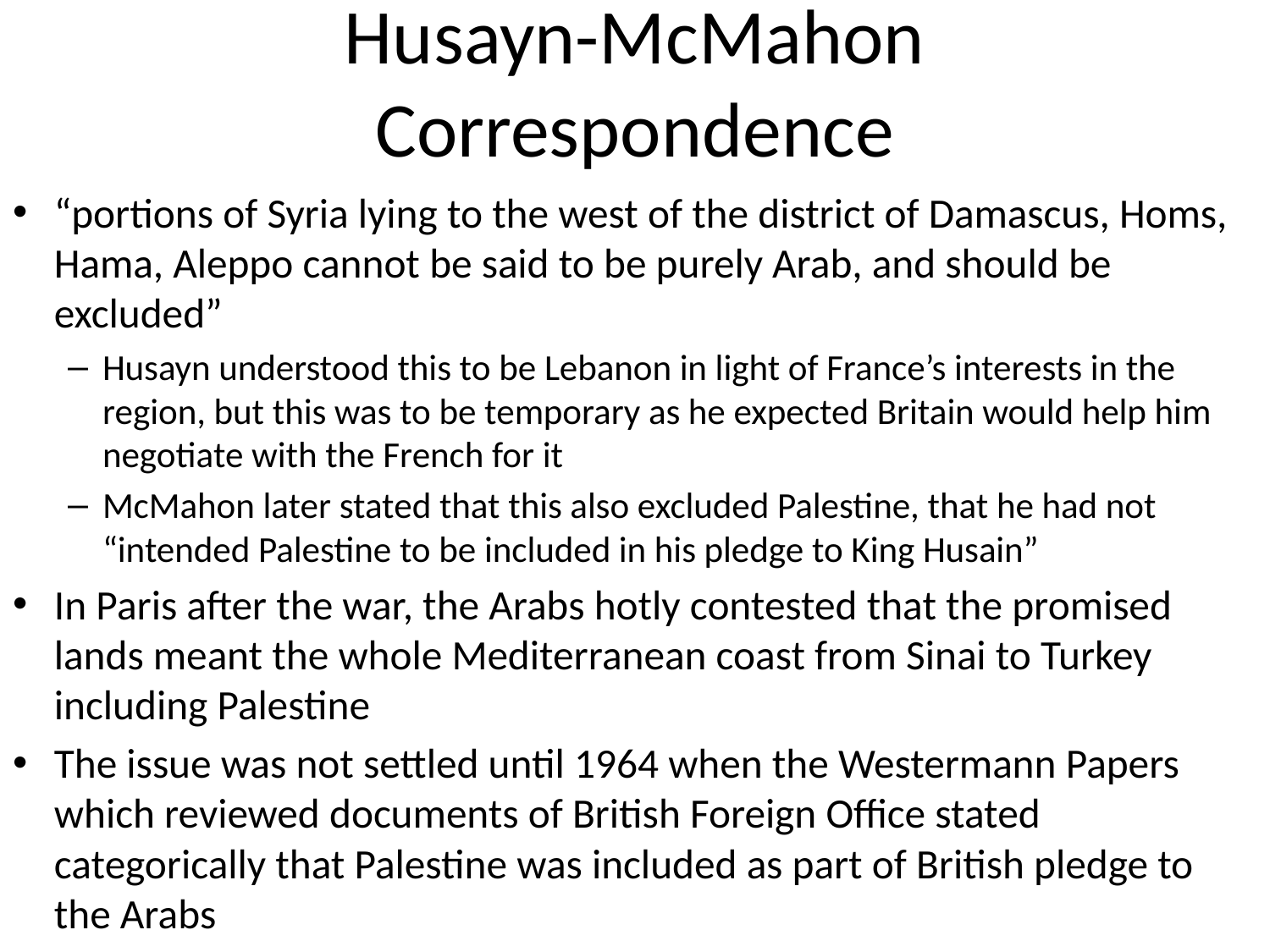

# Husayn-McMahon Correspondence
“portions of Syria lying to the west of the district of Damascus, Homs, Hama, Aleppo cannot be said to be purely Arab, and should be excluded”
Husayn understood this to be Lebanon in light of France’s interests in the region, but this was to be temporary as he expected Britain would help him negotiate with the French for it
McMahon later stated that this also excluded Palestine, that he had not “intended Palestine to be included in his pledge to King Husain”
In Paris after the war, the Arabs hotly contested that the promised lands meant the whole Mediterranean coast from Sinai to Turkey including Palestine
The issue was not settled until 1964 when the Westermann Papers which reviewed documents of British Foreign Office stated categorically that Palestine was included as part of British pledge to the Arabs